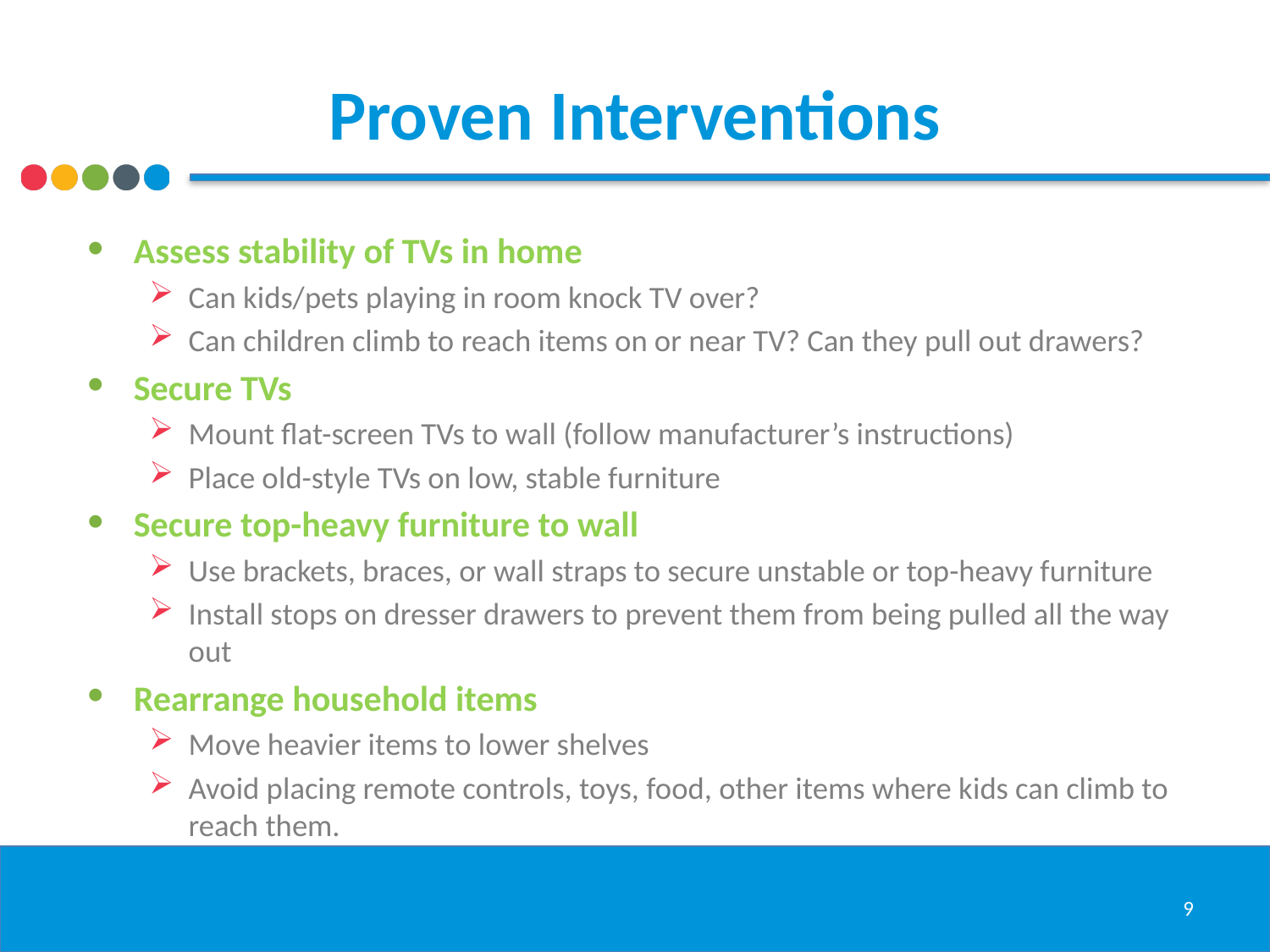

# Proven Interventions
Assess stability of TVs in home
Can kids/pets playing in room knock TV over?
Can children climb to reach items on or near TV? Can they pull out drawers?
Secure TVs
Mount flat-screen TVs to wall (follow manufacturer’s instructions)
Place old-style TVs on low, stable furniture
Secure top-heavy furniture to wall
Use brackets, braces, or wall straps to secure unstable or top-heavy furniture
Install stops on dresser drawers to prevent them from being pulled all the way out
Rearrange household items
Move heavier items to lower shelves
Avoid placing remote controls, toys, food, other items where kids can climb to reach them.

9